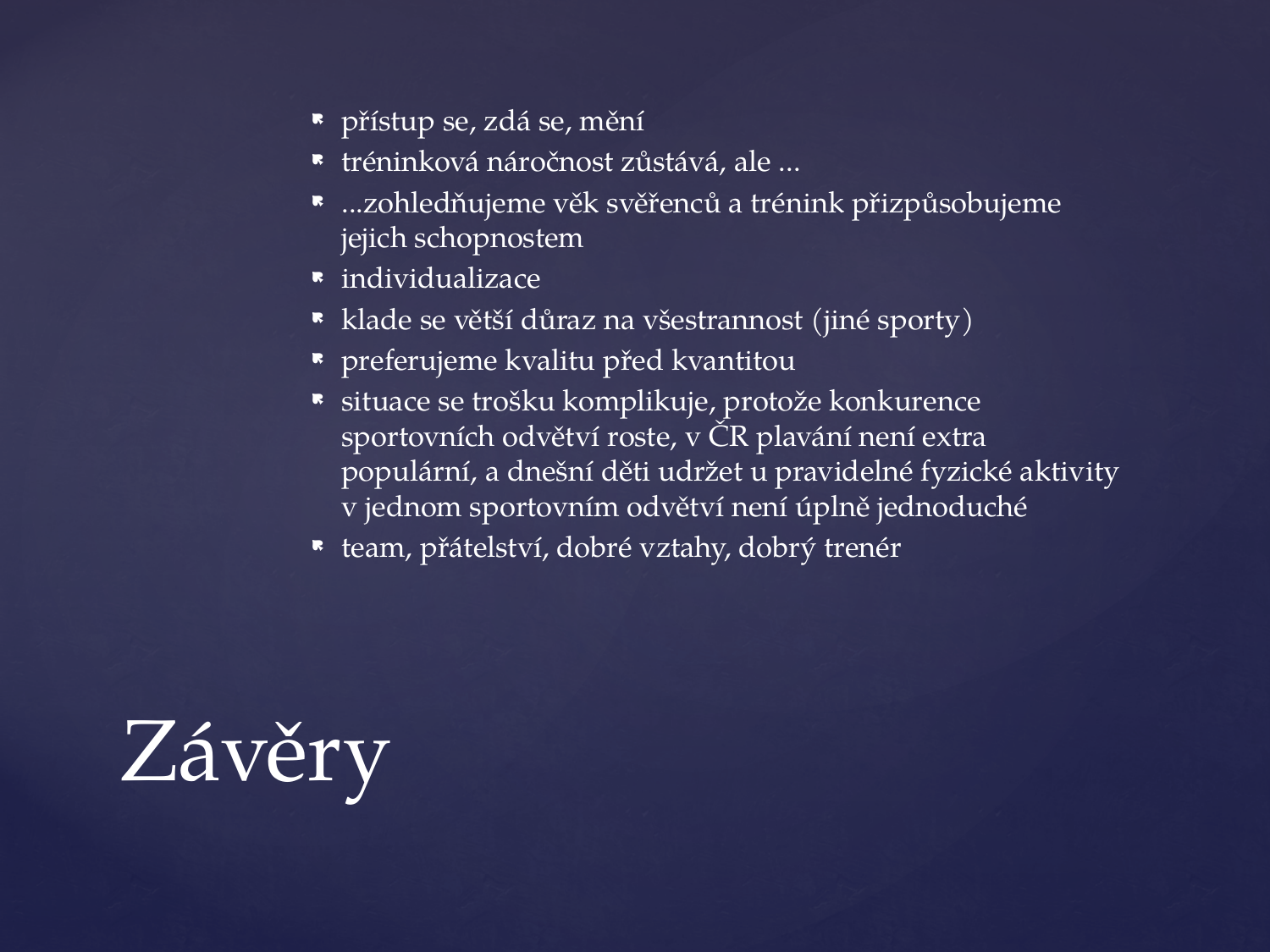

přístup se, zdá se, mění
tréninková náročnost zůstává, ale ...
...zohledňujeme věk svěřenců a trénink přizpůsobujeme jejich schopnostem
individualizace
klade se větší důraz na všestrannost (jiné sporty)
preferujeme kvalitu před kvantitou
situace se trošku komplikuje, protože konkurence sportovních odvětví roste, v ČR plavání není extra populární, a dnešní děti udržet u pravidelné fyzické aktivity v jednom sportovním odvětví není úplně jednoduché
team, přátelství, dobré vztahy, dobrý trenér

# Závěry